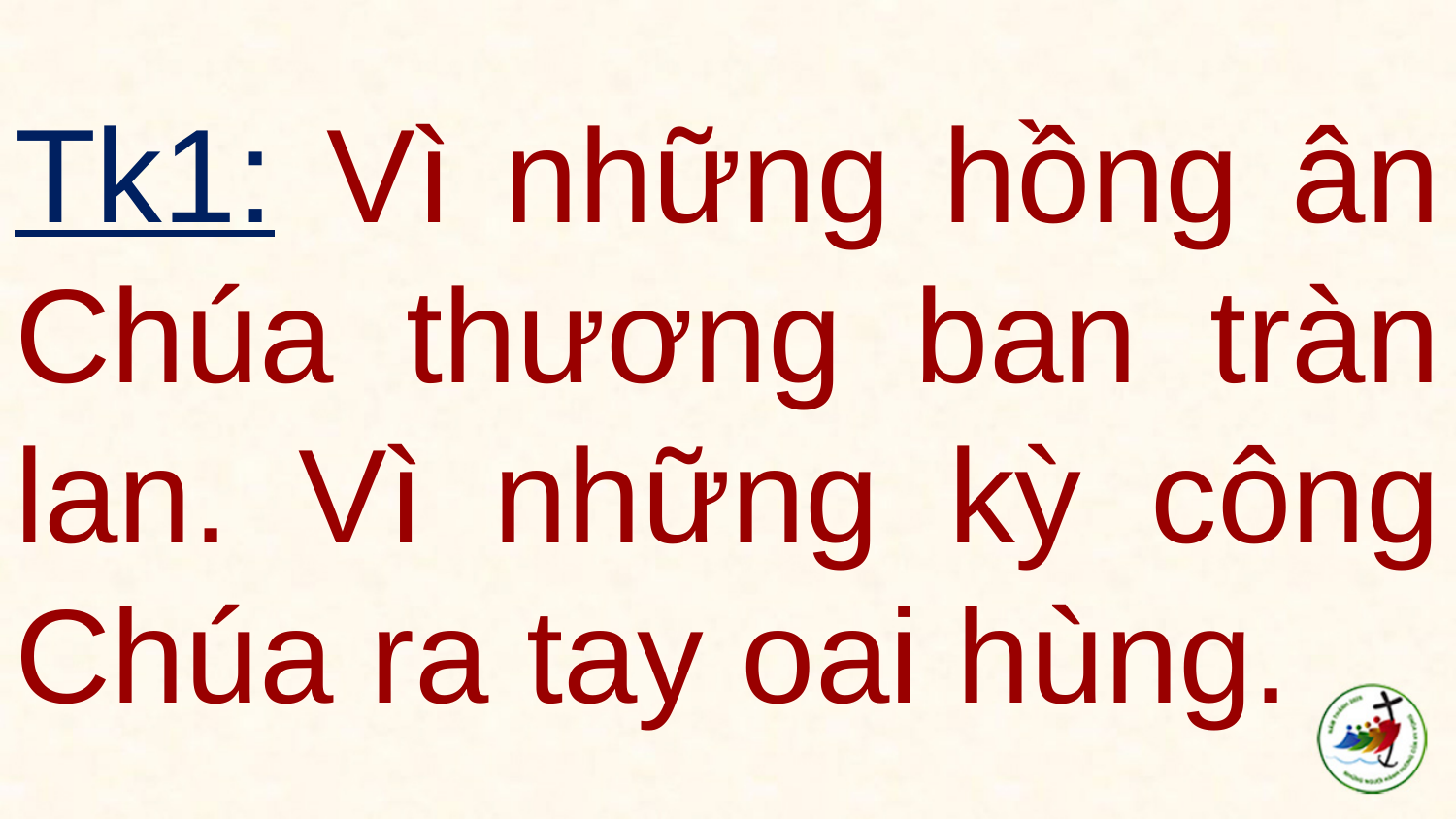

# Tk1: Vì những hồng ân Chúa thương ban tràn lan. Vì những kỳ công Chúa ra tay oai hùng.